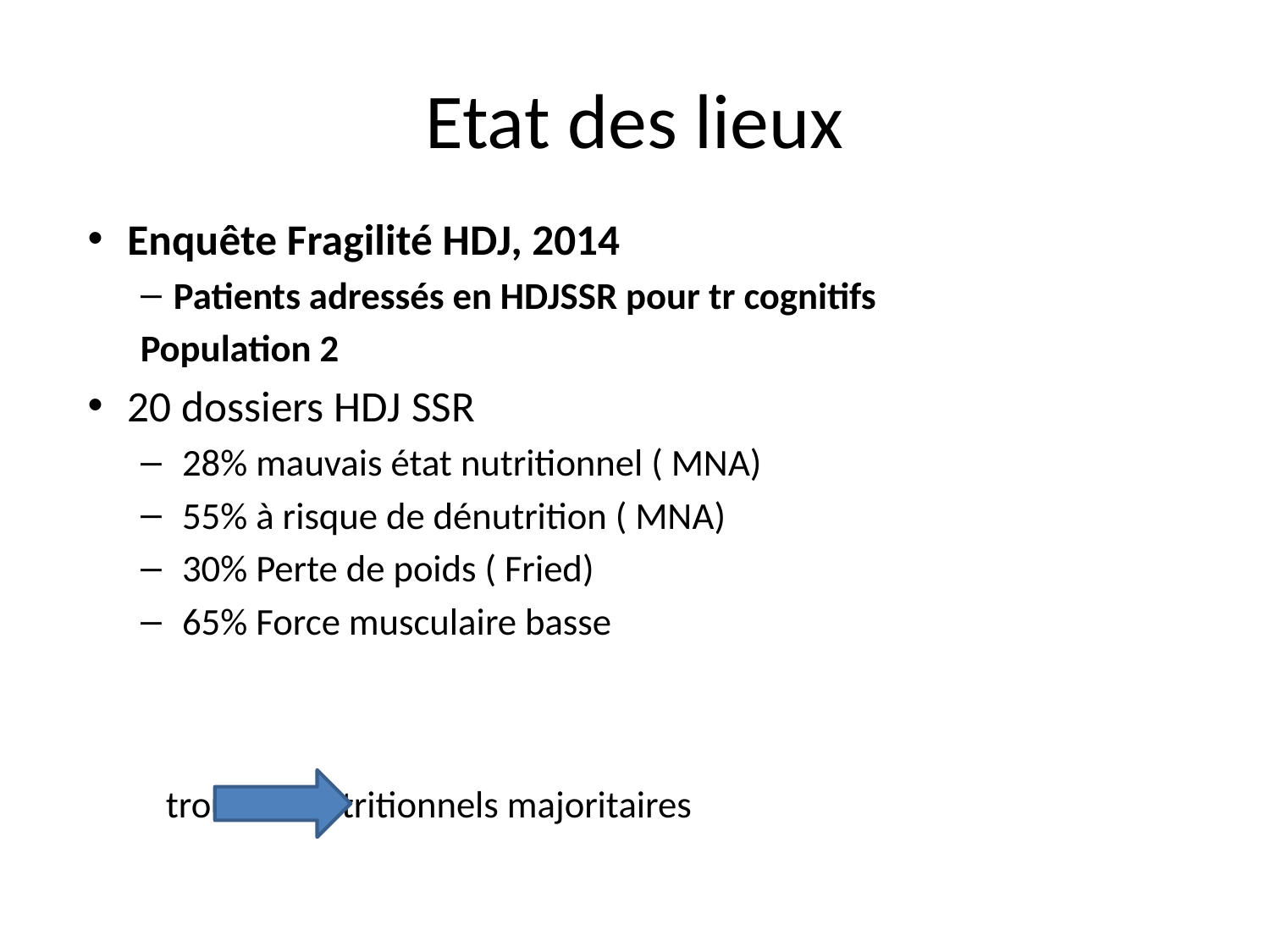

# Etat des lieux
Enquête Fragilité HDJ, 2014
Patients adressés en HDJSSR pour tr cognitifs
Population 2
20 dossiers HDJ SSR
 28% mauvais état nutritionnel ( MNA)
 55% à risque de dénutrition ( MNA)
 30% Perte de poids ( Fried)
 65% Force musculaire basse

		   troubles nutritionnels majoritaires